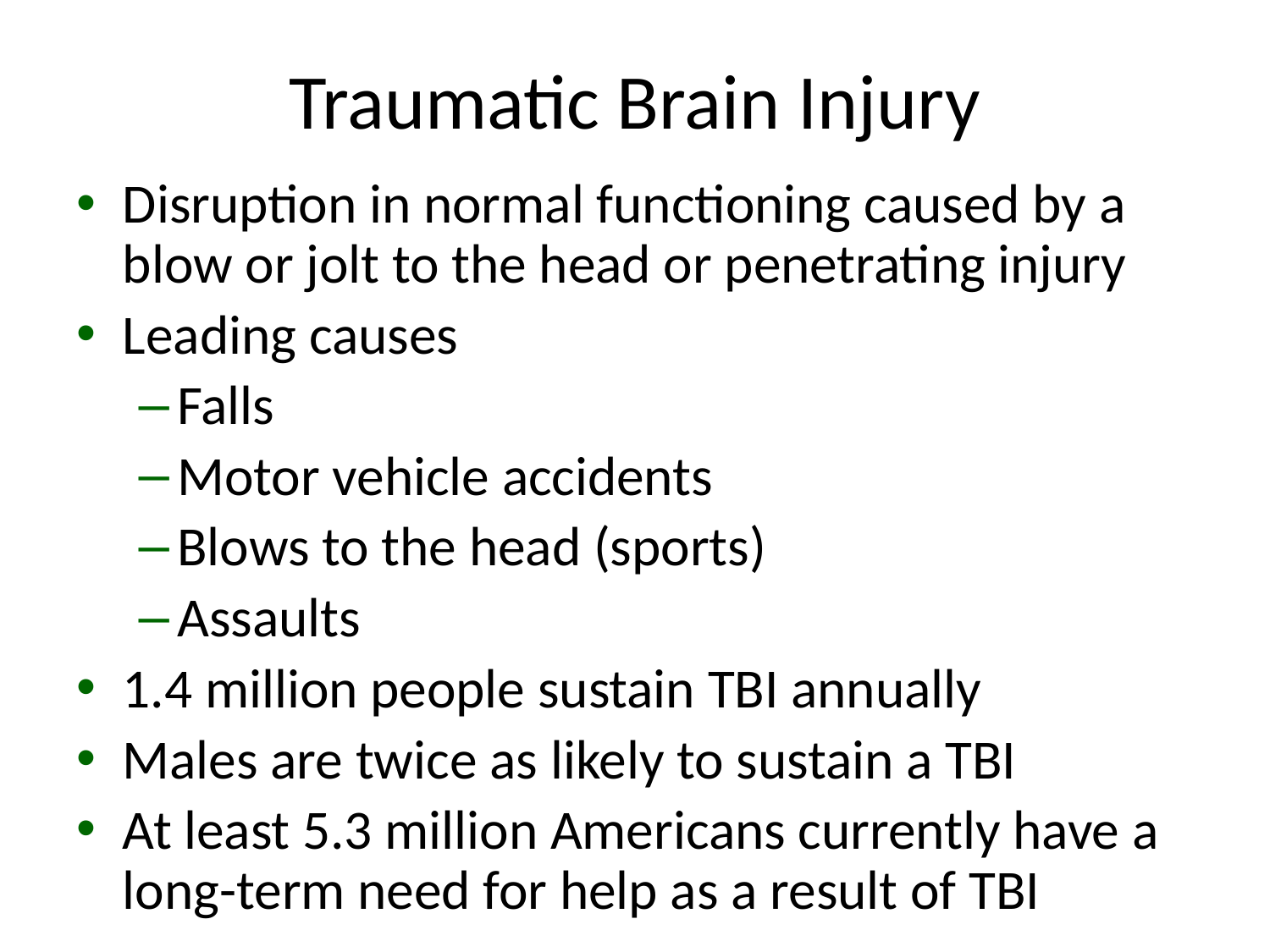

# Traumatic Brain Injury
Disruption in normal functioning caused by a blow or jolt to the head or penetrating injury
Leading causes
Falls
Motor vehicle accidents
Blows to the head (sports)
Assaults
1.4 million people sustain TBI annually
Males are twice as likely to sustain a TBI
At least 5.3 million Americans currently have a long-term need for help as a result of TBI